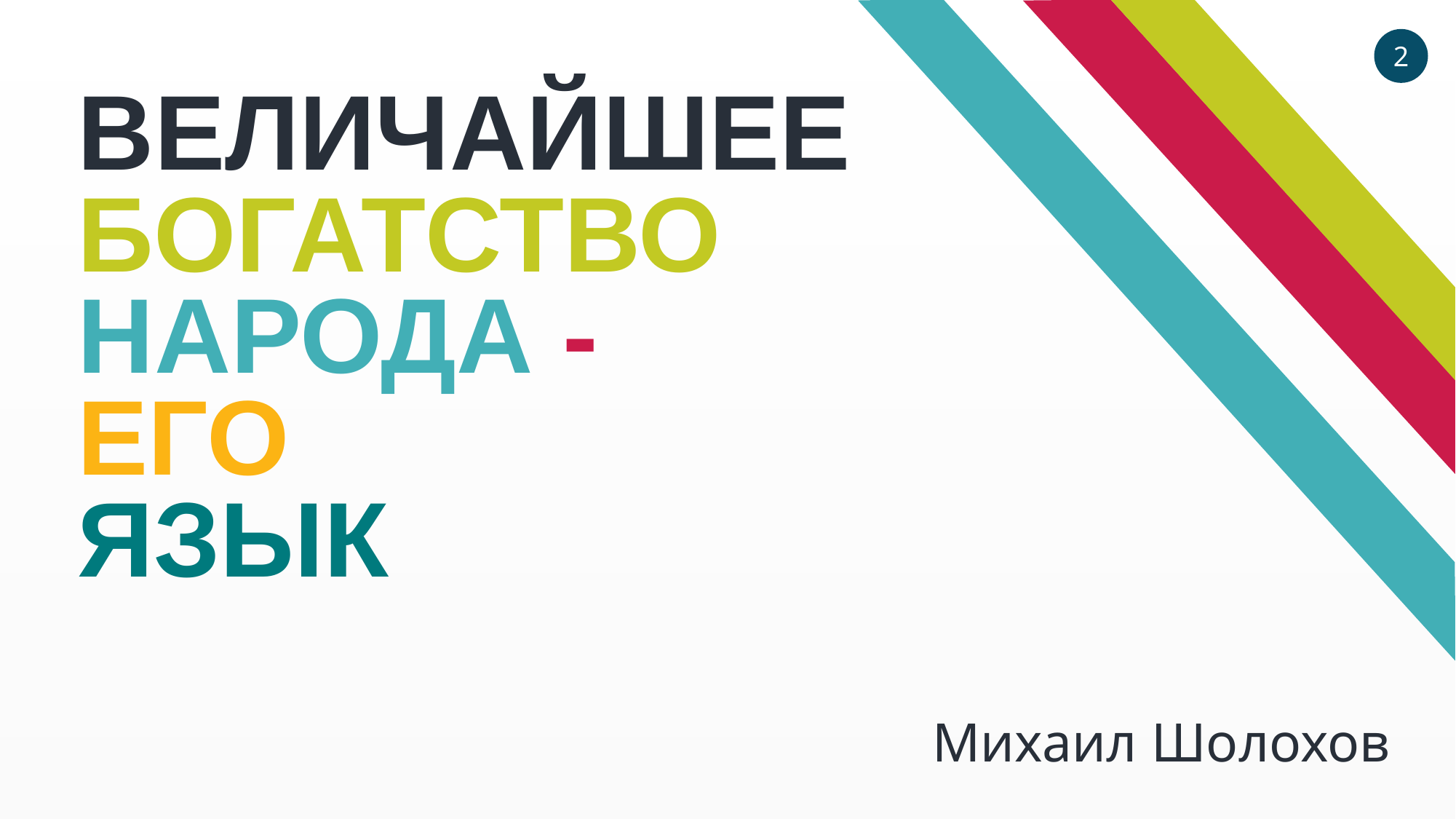

2
ВЕЛИЧАЙШЕЕ БОГАТСТВО НАРОДА -  ЕГО
ЯЗЫК
Михаил Шолохов